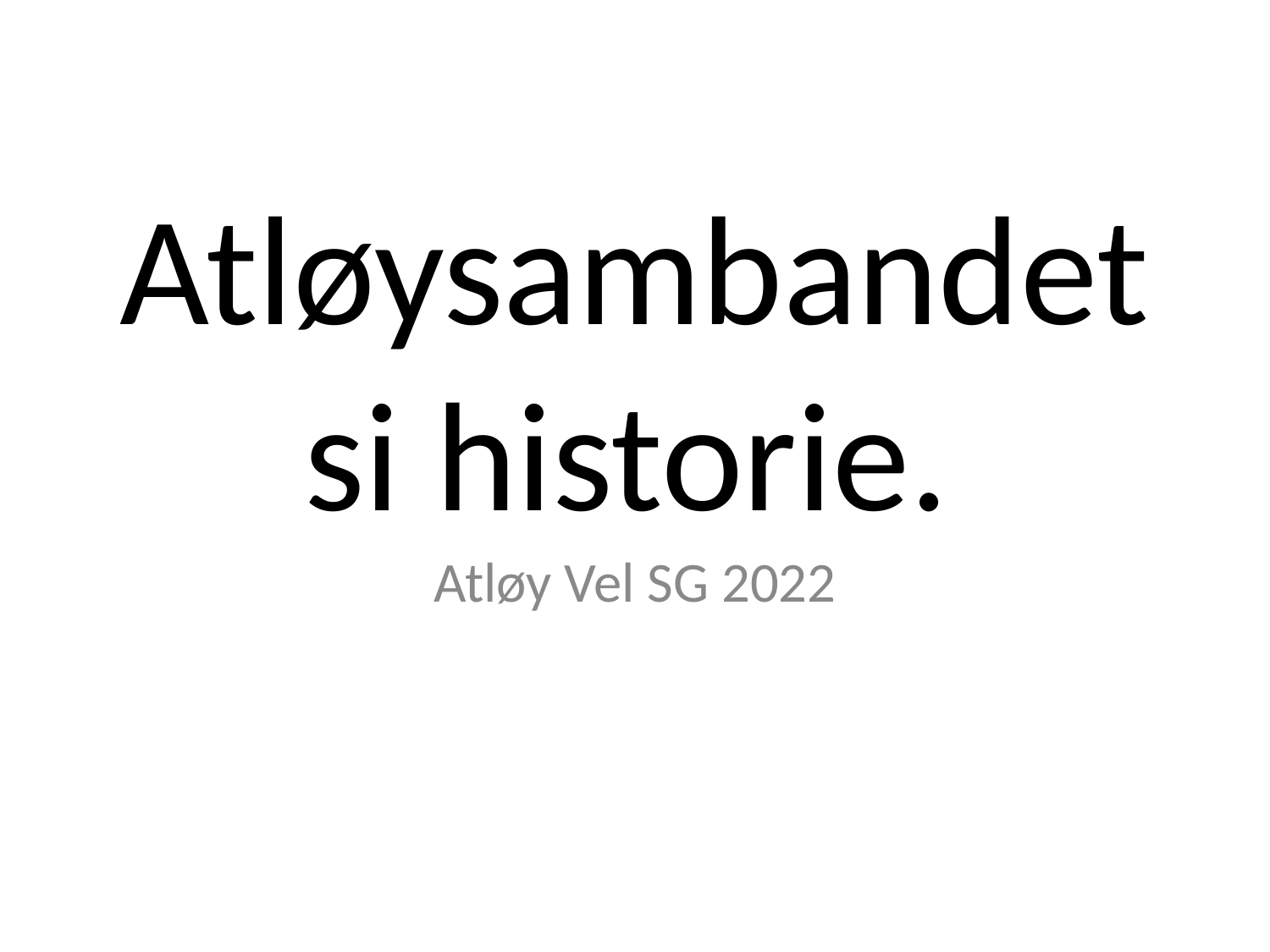

# Atløysambandet si historie.
Atløy Vel SG 2022